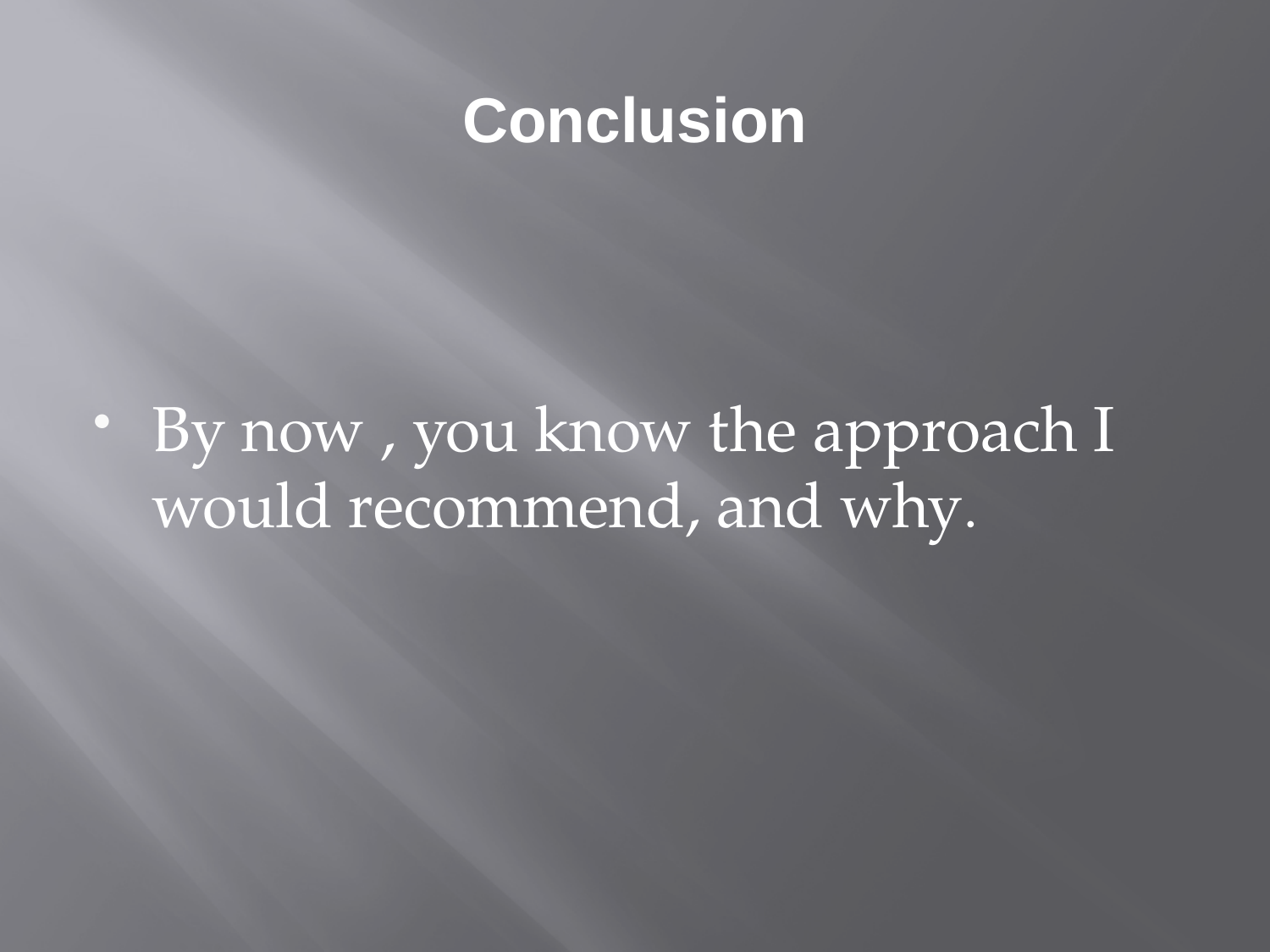

# Conclusion

By now , you know the approach I would recommend, and why.